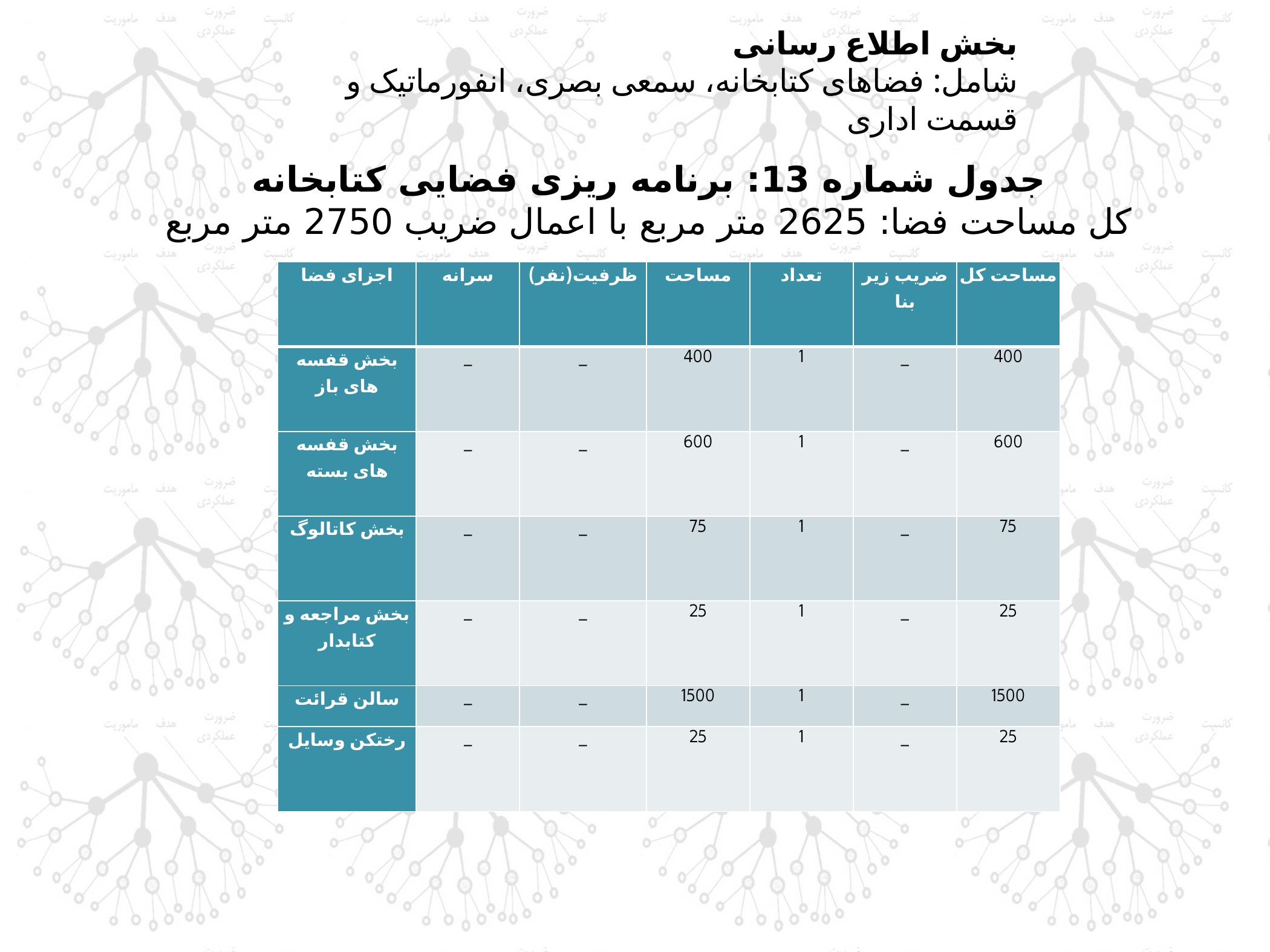

بخش اطلاع رسانی
شامل: فضاهای کتابخانه، سمعی بصری، انفورماتیک و قسمت اداری
جدول شماره 13: برنامه ریزی فضایی کتابخانه
کل مساحت فضا: 2625 متر مربع با اعمال ضریب 2750 متر مربع
| اجزای فضا | سرانه | ظرفیت(نفر) | مساحت | تعداد | ضریب زیر بنا | مساحت کل |
| --- | --- | --- | --- | --- | --- | --- |
| بخش قفسه های باز | \_ | \_ | 400 | 1 | \_ | 400 |
| بخش قفسه های بسته | \_ | \_ | 600 | 1 | \_ | 600 |
| بخش کاتالوگ | \_ | \_ | 75 | 1 | \_ | 75 |
| بخش مراجعه و کتابدار | \_ | \_ | 25 | 1 | \_ | 25 |
| سالن قرائت | \_ | \_ | 1500 | 1 | \_ | 1500 |
| رختکن وسایل | \_ | \_ | 25 | 1 | \_ | 25 |